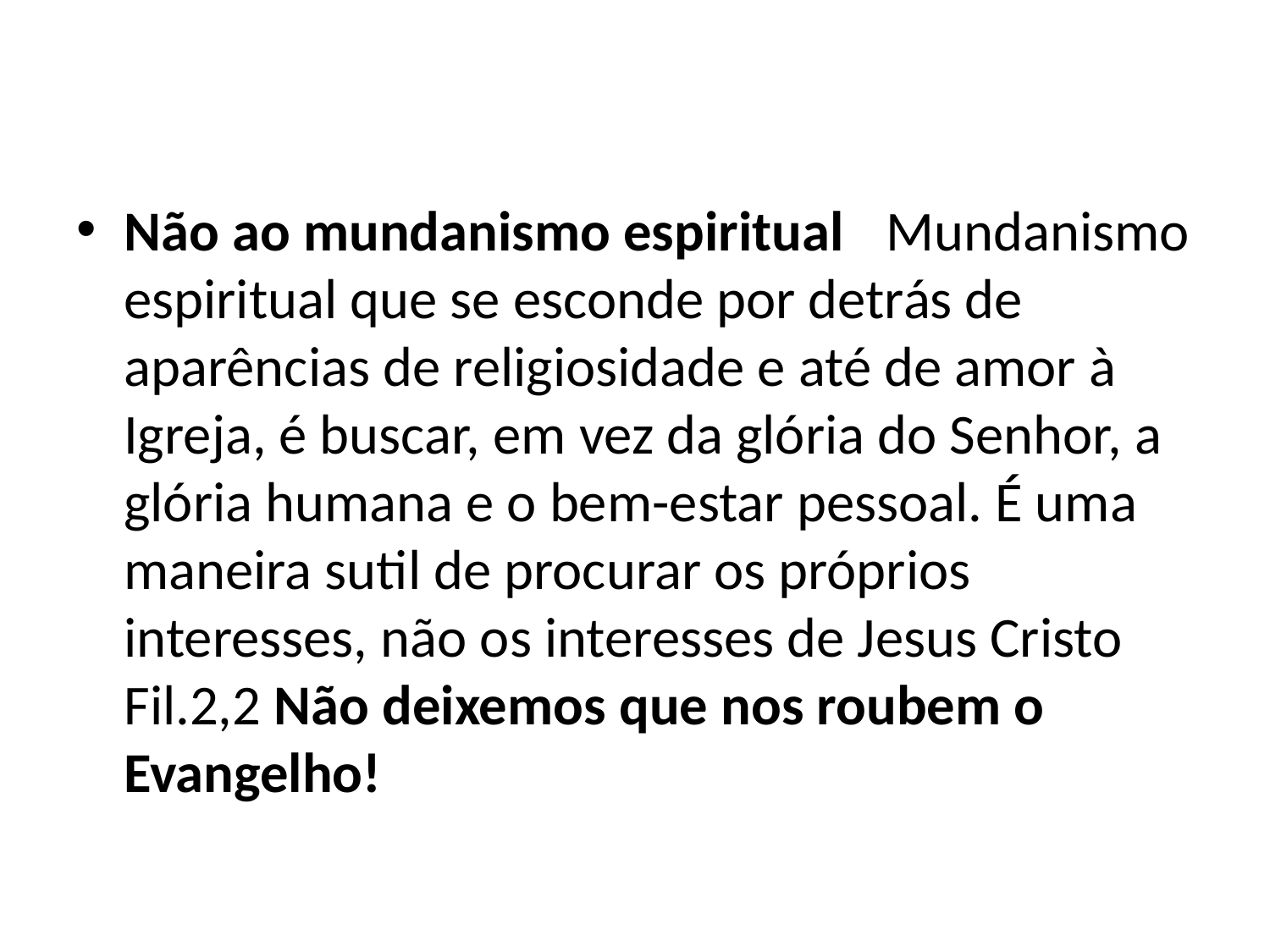

Não ao mundanismo espiritual	Mundanismo espiritual que se esconde por detrás de aparências de religiosidade e até de amor à Igreja, é buscar, em vez da glória do Senhor, a glória humana e o bem-estar pessoal. É uma maneira sutil de procurar os próprios interesses, não os interesses de Jesus Cristo Fil.2,2 Não deixemos que nos roubem o Evangelho!